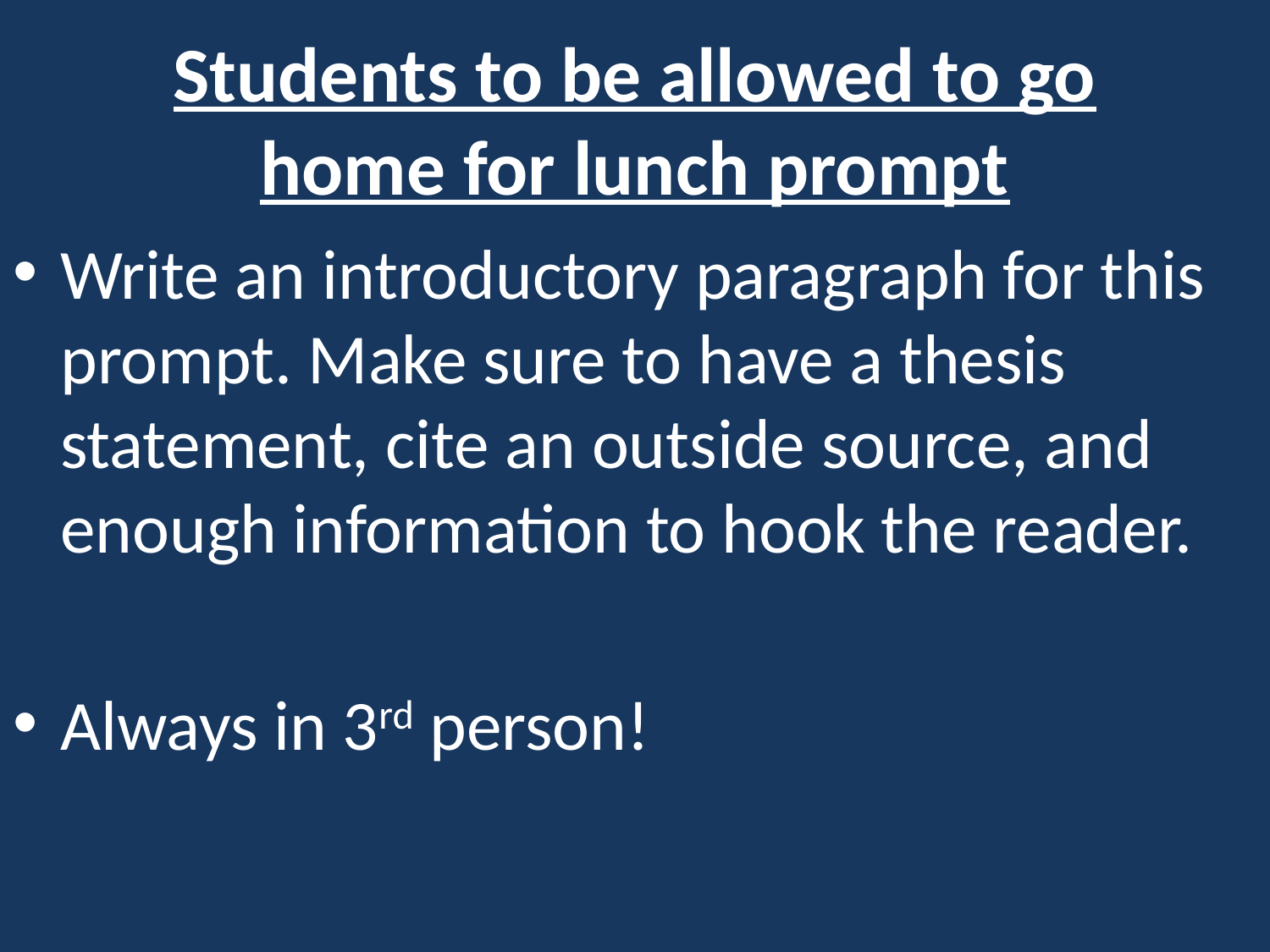

# Students to be allowed to go home for lunch prompt
Write an introductory paragraph for this prompt. Make sure to have a thesis statement, cite an outside source, and enough information to hook the reader.

Always in 3rd person!